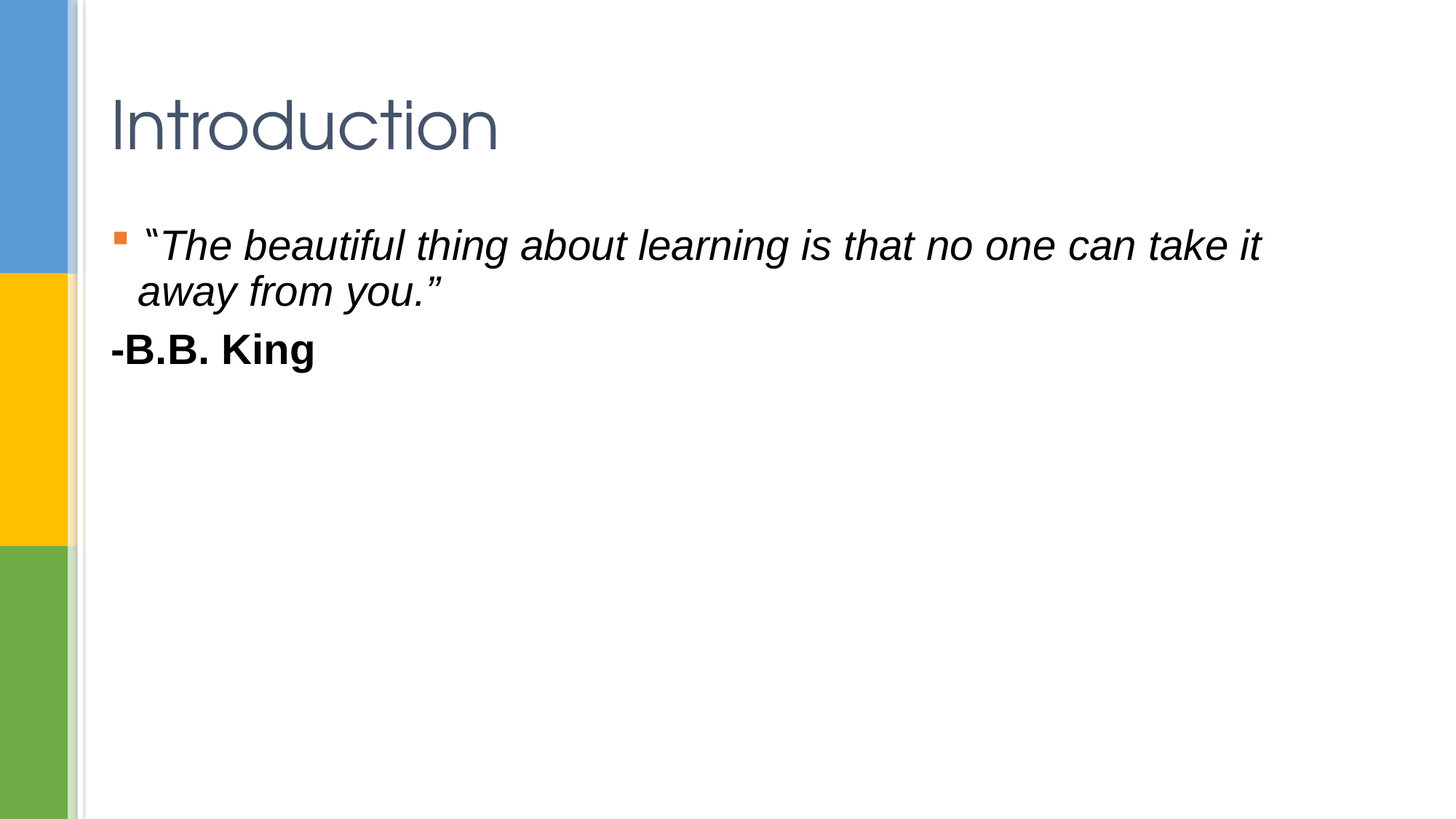

# Introduction
“The beautiful thing about learning is that no one can take it away from you.”
-B.B. King